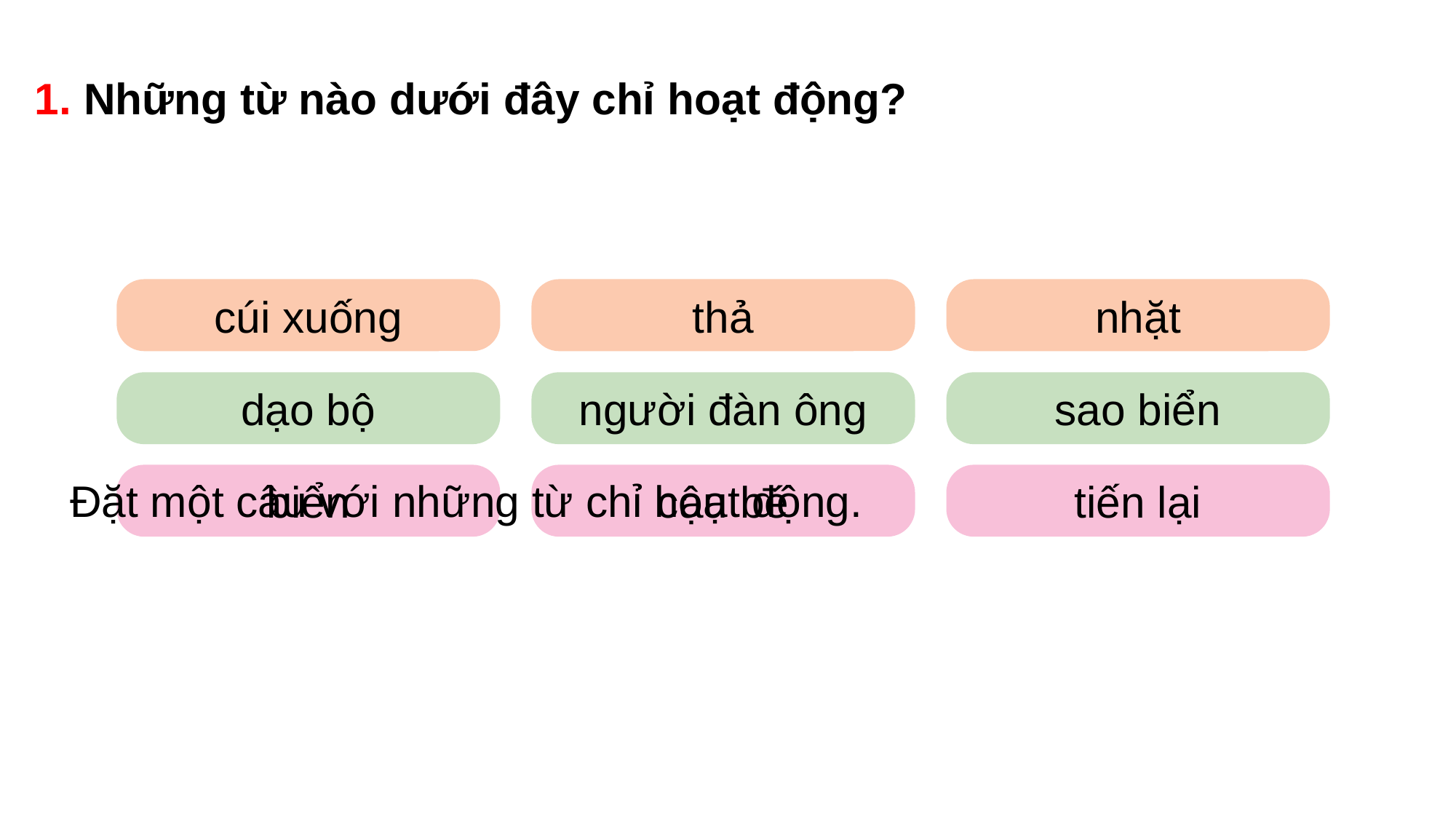

1. Những từ nào dưới đây chỉ hoạt động?
nhặt
thả
cúi xuống
dạo bộ
người đàn ông
sao biển
Đặt một câu với những từ chỉ hoạt động.
biển
cậu bé
tiến lại